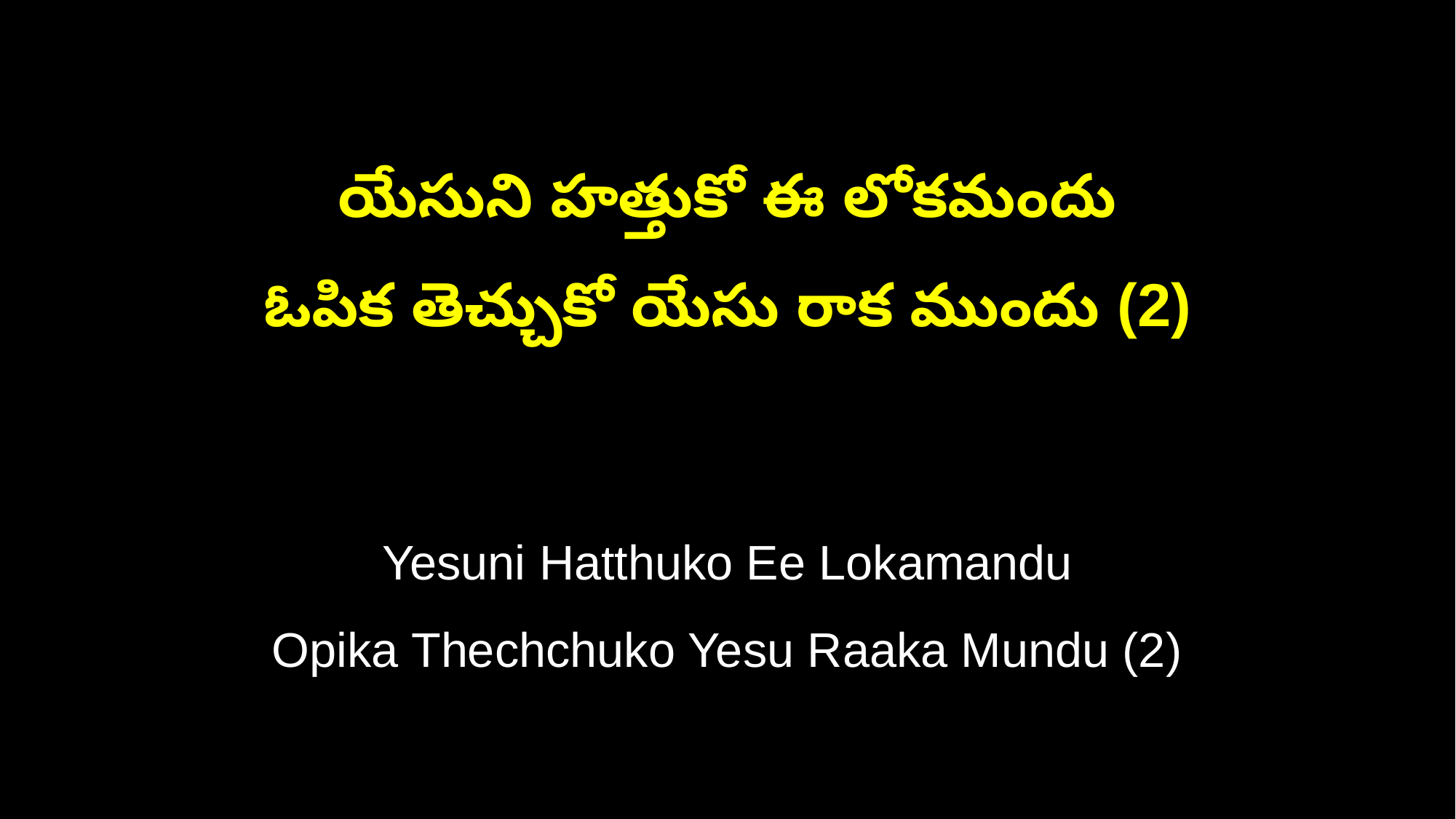

యేసుని హత్తుకో ఈ లోకమందు
ఓపిక తెచ్చుకో యేసు రాక ముందు (2)
Yesuni Hatthuko Ee Lokamandu
Opika Thechchuko Yesu Raaka Mundu (2)